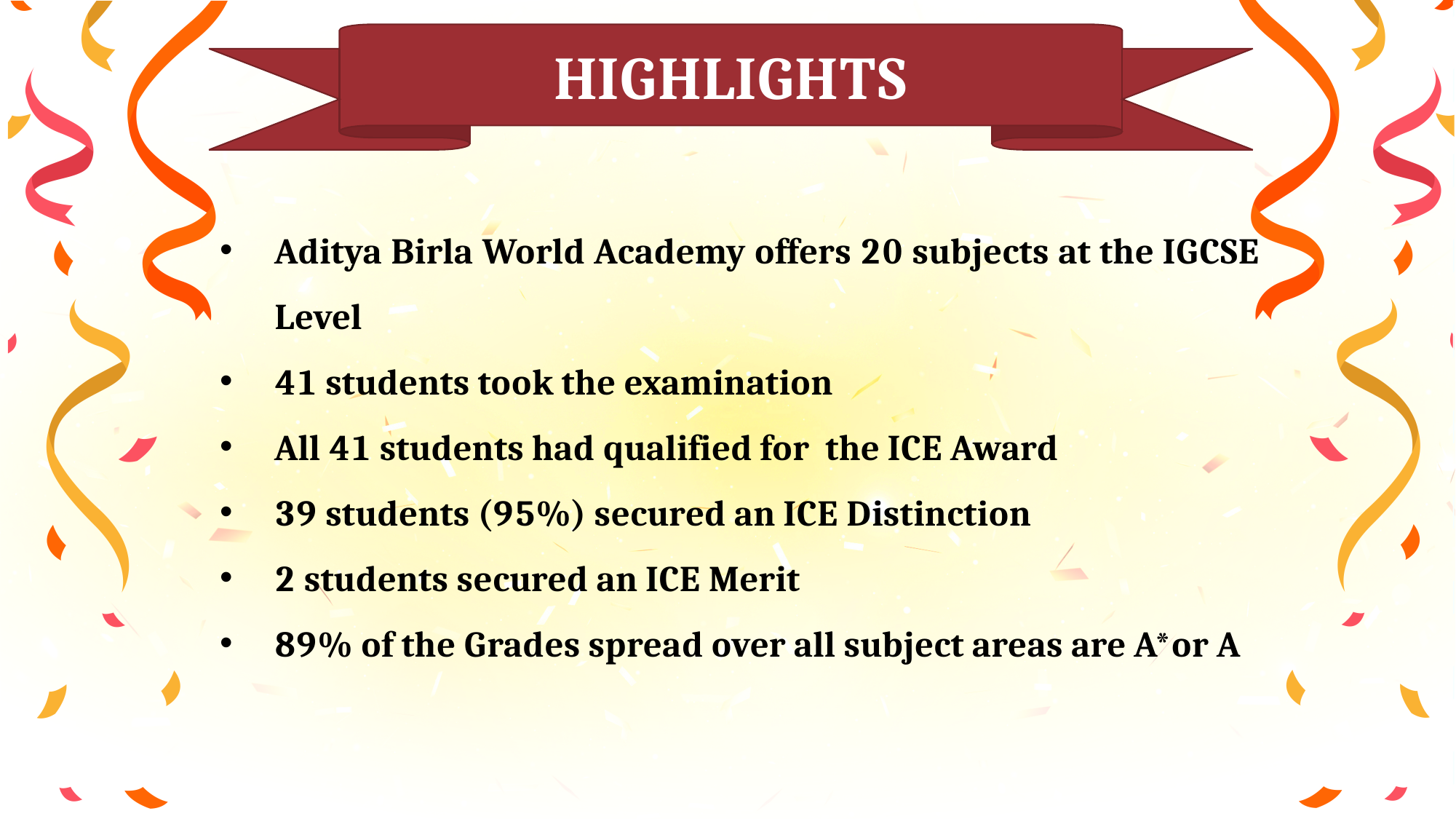

HIGHLIGHTS
Aditya Birla World Academy offers 20 subjects at the IGCSE Level
41 students took the examination
All 41 students had qualified for  the ICE Award
39 students (95%) secured an ICE Distinction
2 students secured an ICE Merit
89% of the Grades spread over all subject areas are A*or A